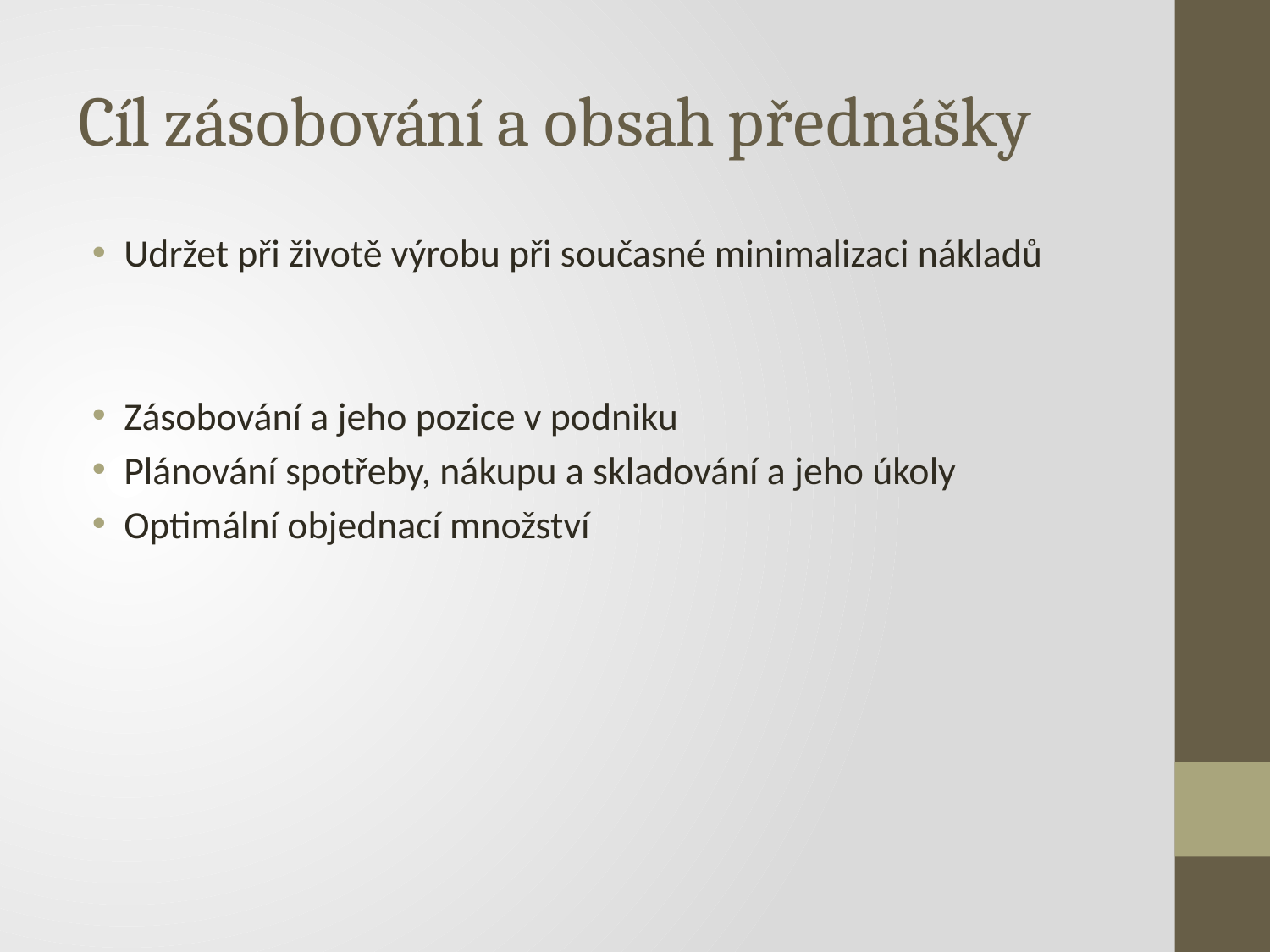

# Cíl zásobování a obsah přednášky
Udržet při životě výrobu při současné minimalizaci nákladů

Zásobování a jeho pozice v podniku
Plánování spotřeby, nákupu a skladování a jeho úkoly
Optimální objednací množství